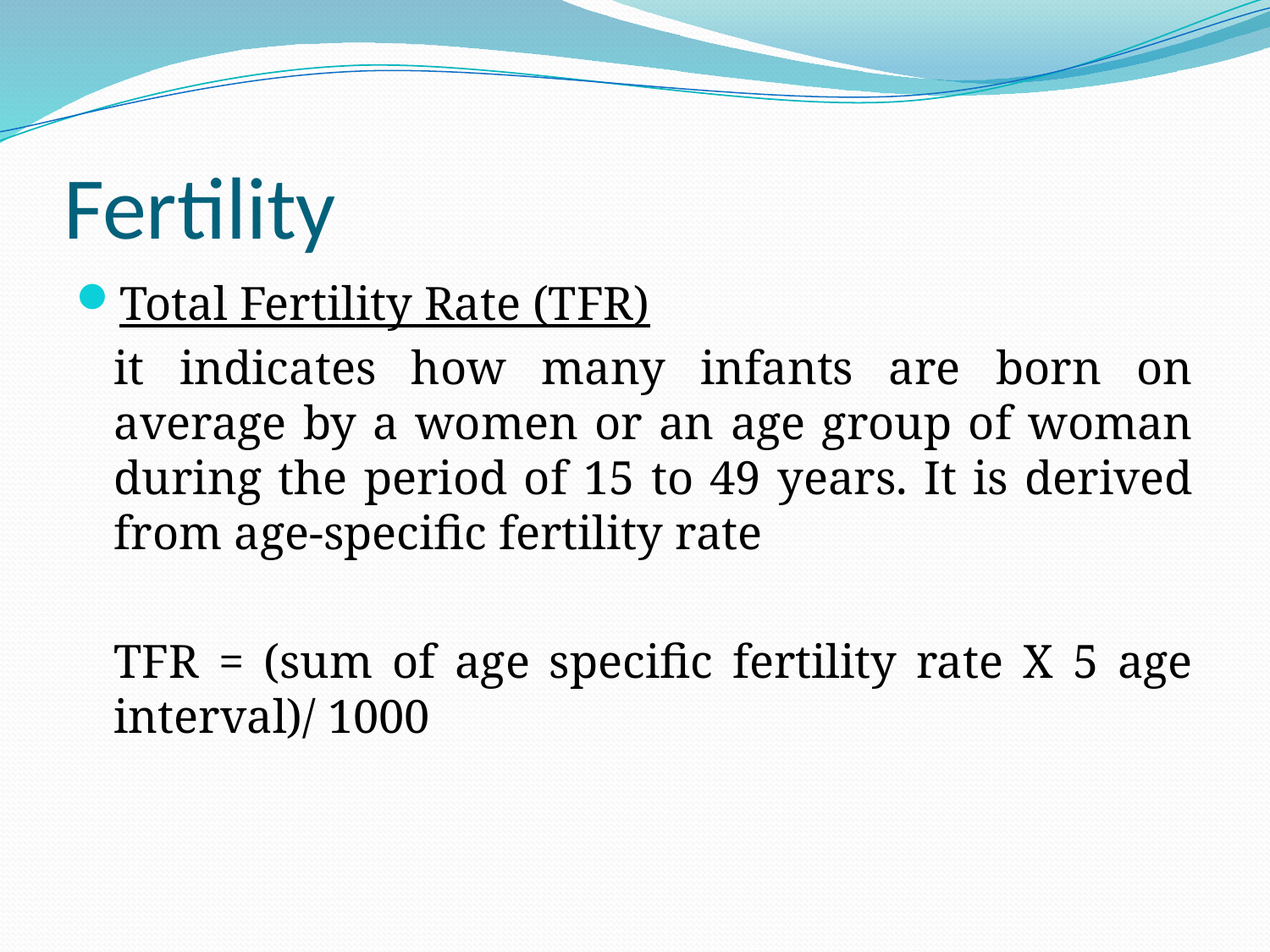

# Fertility
Total Fertility Rate (TFR)
	it indicates how many infants are born on average by a women or an age group of woman during the period of 15 to 49 years. It is derived from age-specific fertility rate

	TFR = (sum of age specific fertility rate X 5 age interval)/ 1000